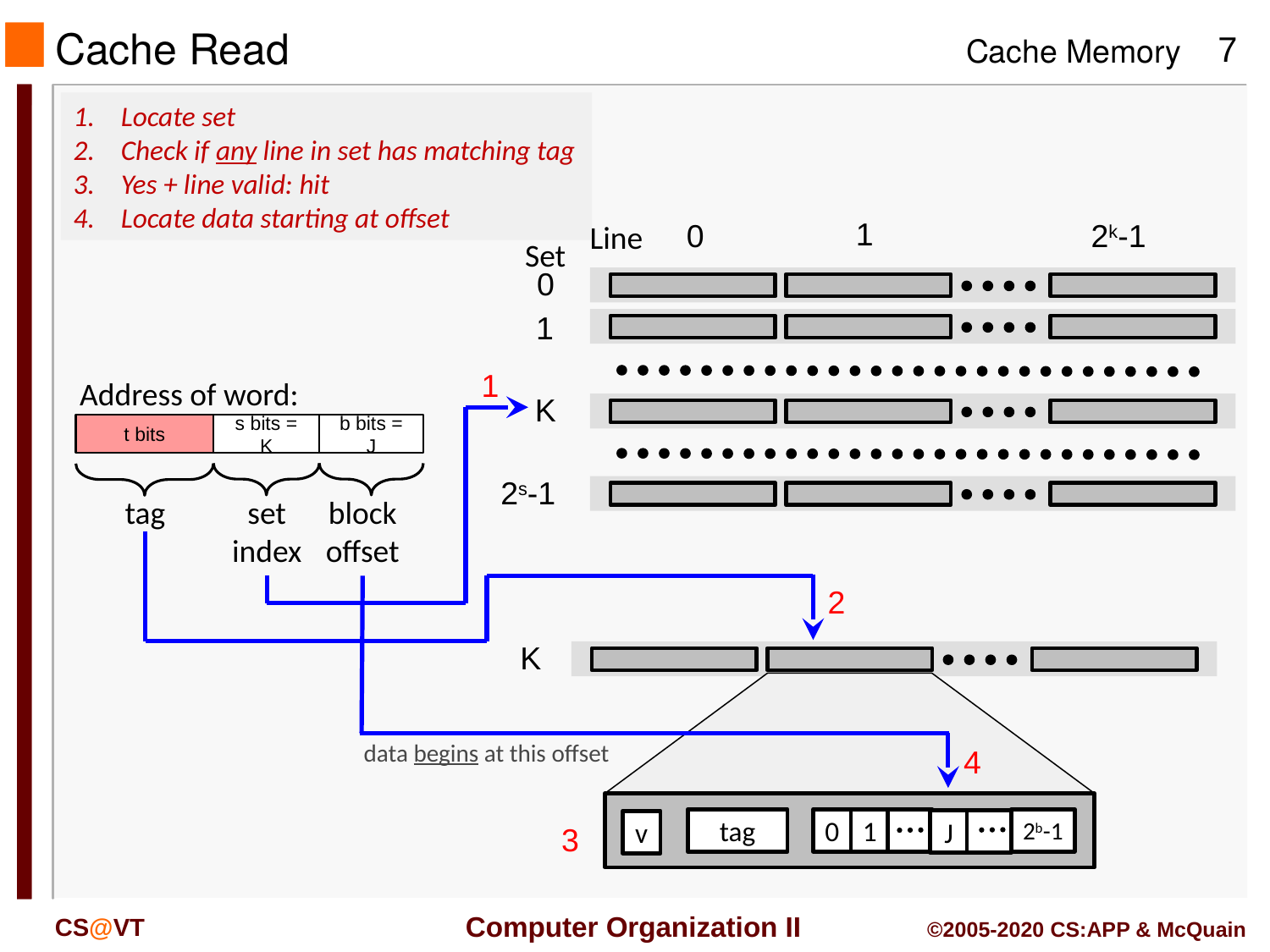

# Cache Read
Locate set
Check if any line in set has matching tag
Yes + line valid: hit
Locate data starting at offset
1
0
2k-1
Line
Set
0

1

K

2s-1

1

set
index
Address of word:
t bits
s bits = K
b bits = J

block
offset
data begins at this offset
4

tag
2
K

tag
0
1

2b-1
J

v
3